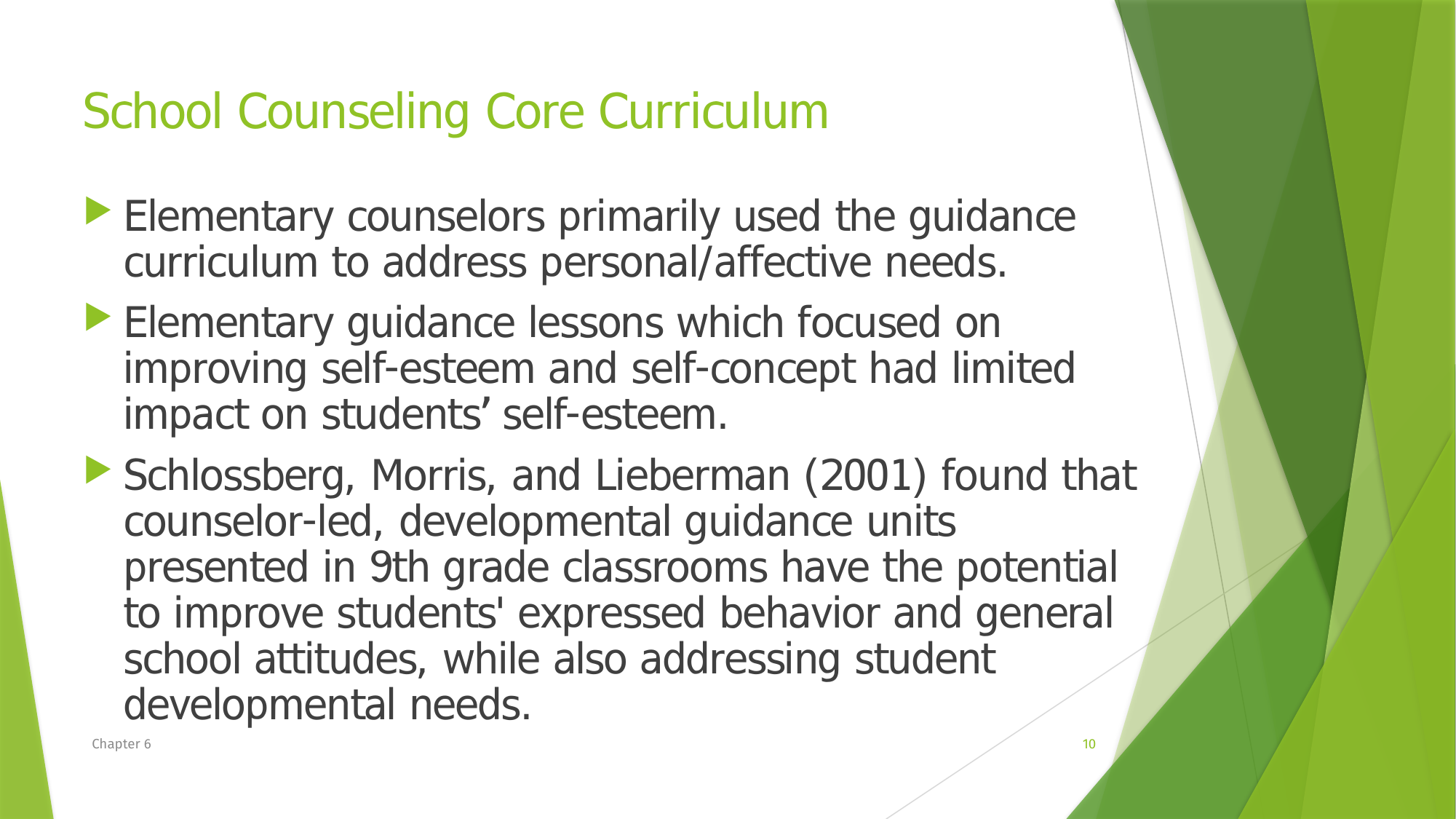

School Counseling Core Curriculum
Elementary counselors primarily used the guidance curriculum to address personal/affective needs.
Elementary guidance lessons which focused on improving self-esteem and self-concept had limited impact on students’ self-esteem.
Schlossberg, Morris, and Lieberman (2001) found that counselor-led, developmental guidance units presented in 9th grade classrooms have the potential to improve students' expressed behavior and general school attitudes, while also addressing student developmental needs.

Chapter 6
10